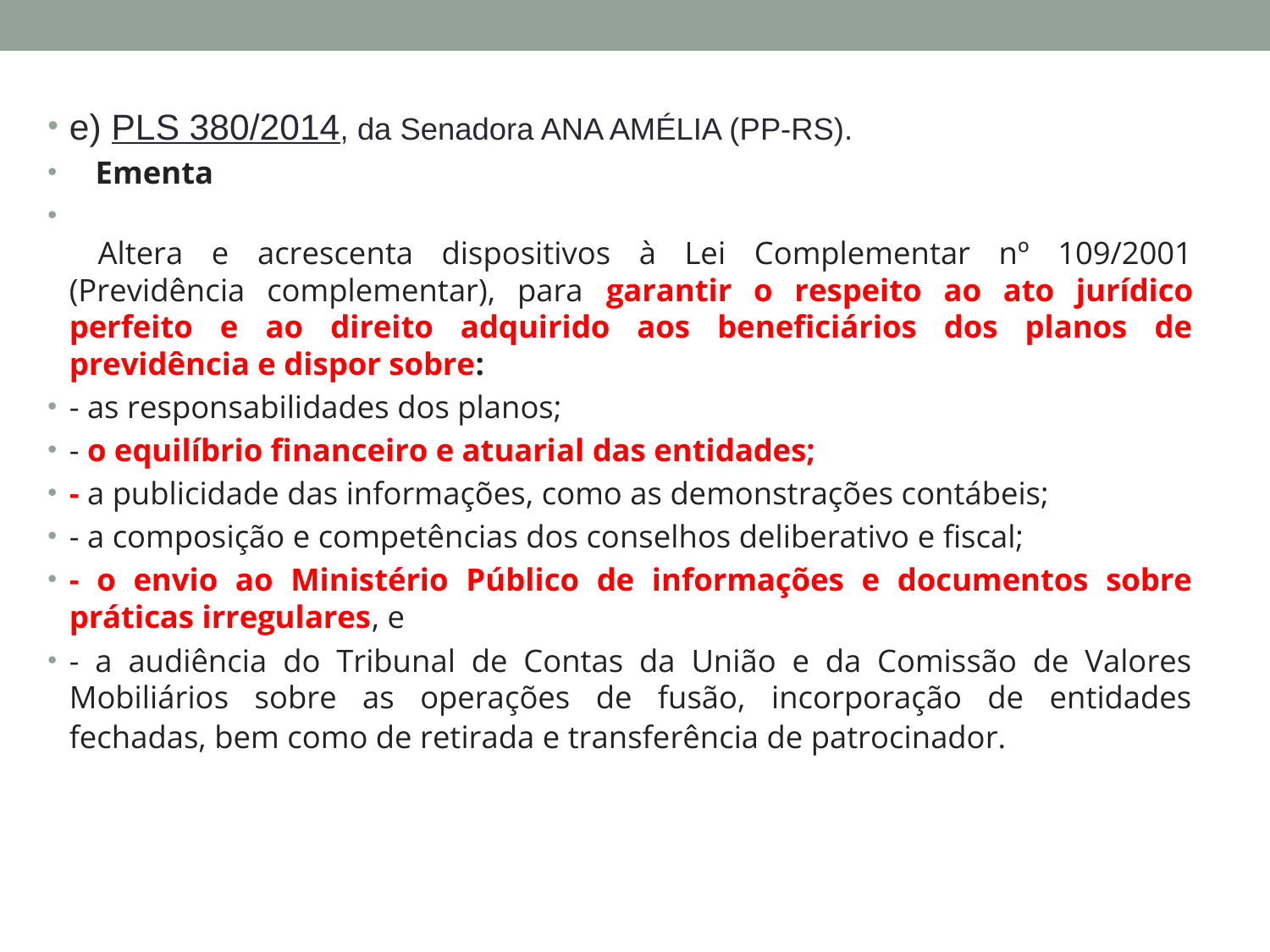

e) PLS 380/2014, da Senadora ANA AMÉLIA (PP-RS).
   Ementa
 Altera e acrescenta dispositivos à Lei Complementar nº 109/2001 (Previdência complementar), para garantir o respeito ao ato jurídico perfeito e ao direito adquirido aos beneficiários dos planos de previdência e dispor sobre:
- as responsabilidades dos planos;
- o equilíbrio financeiro e atuarial das entidades;
- a publicidade das informações, como as demonstrações contábeis;
- a composição e competências dos conselhos deliberativo e fiscal;
- o envio ao Ministério Público de informações e documentos sobre práticas irregulares, e
- a audiência do Tribunal de Contas da União e da Comissão de Valores Mobiliários sobre as operações de fusão, incorporação de entidades fechadas, bem como de retirada e transferência de patrocinador.